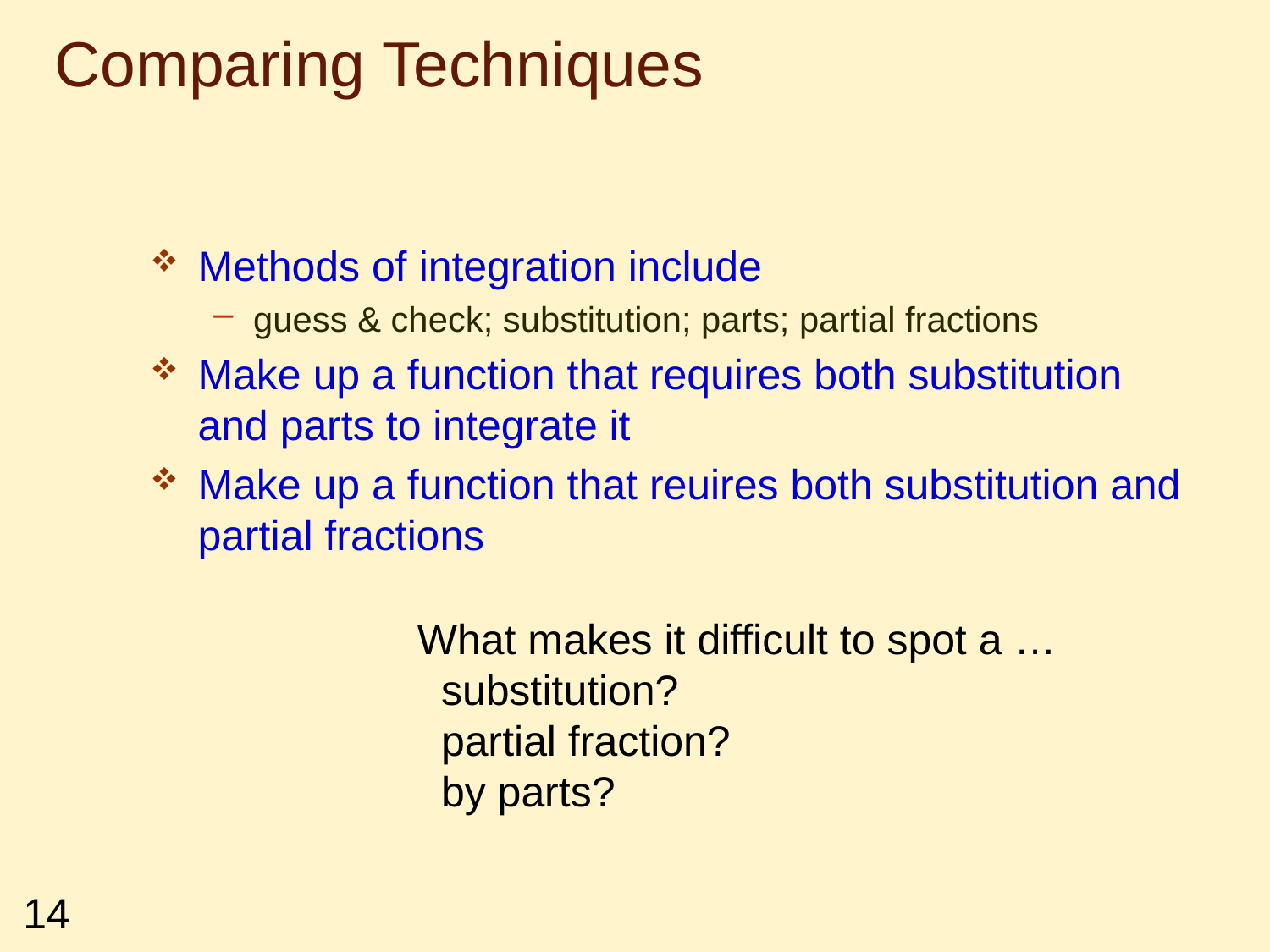

# Comparing Techniques
Methods of integration include
guess & check; substitution; parts; partial fractions
Make up a function that requires both substitution and parts to integrate it
Make up a function that reuires both substitution and partial fractions
What makes it difficult to spot a …
  substitution?
  partial fraction?
  by parts?